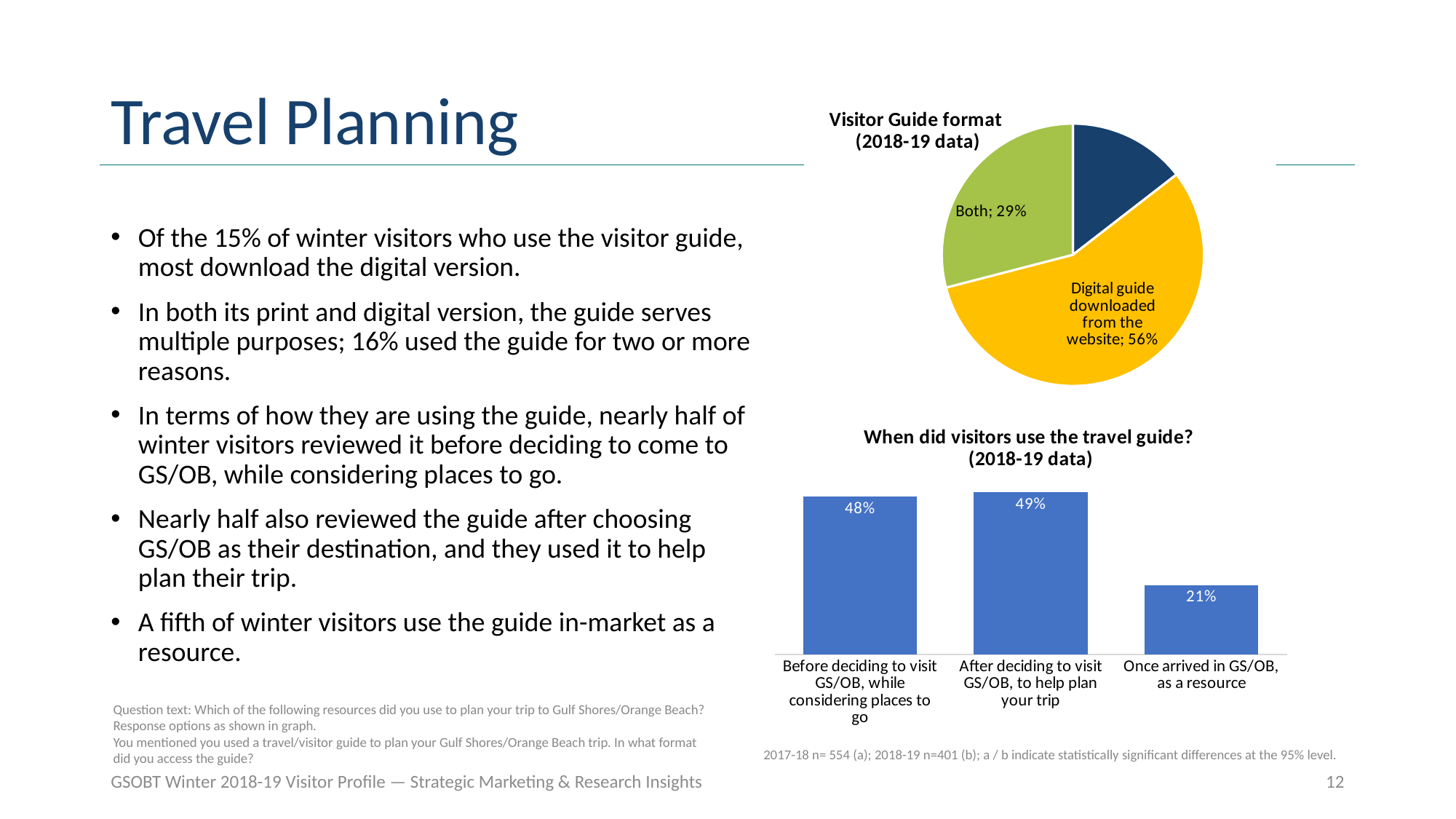

# Travel Planning

### Chart: Visitor Guide format (2018-19 data)

| Category |  |
|---|---|
| Printed guide | 0.14516129032258066 |
| Digital guide downloaded from the website | 0.5645161290322581 |
| Both | 0.2903225806451613 |
Of the 15% of winter visitors who use the visitor guide, most download the digital version.
In both its print and digital version, the guide serves multiple purposes; 16% used the guide for two or more reasons.
In terms of how they are using the guide, nearly half of winter visitors reviewed it before deciding to come to GS/OB, while considering places to go.
Nearly half also reviewed the guide after choosing GS/OB as their destination, and they used it to help plan their trip.
A fifth of winter visitors use the guide in-market as a resource.

### Chart: When did visitors use the travel guide? (2018-19 data)

| Category |  |
|---|---|
| Before deciding to visit GS/OB, while considering places to go | 0.4783983485426872 |
| After deciding to visit GS/OB, to help plan your trip | 0.49142323508691454 |
| Once arrived in GS/OB, as a resource | 0.21060995789439174 |
Question text: Which of the following resources did you use to plan your trip to Gulf Shores/Orange Beach? Response options as shown in graph.
You mentioned you used a travel/visitor guide to plan your Gulf Shores/Orange Beach trip. In what format did you access the guide?
2017-18 n= 554 (a); 2018-19 n=401 (b); a / b indicate statistically significant differences at the 95% level.
GSOBT Winter 2018-19 Visitor Profile — Strategic Marketing & Research Insights
12